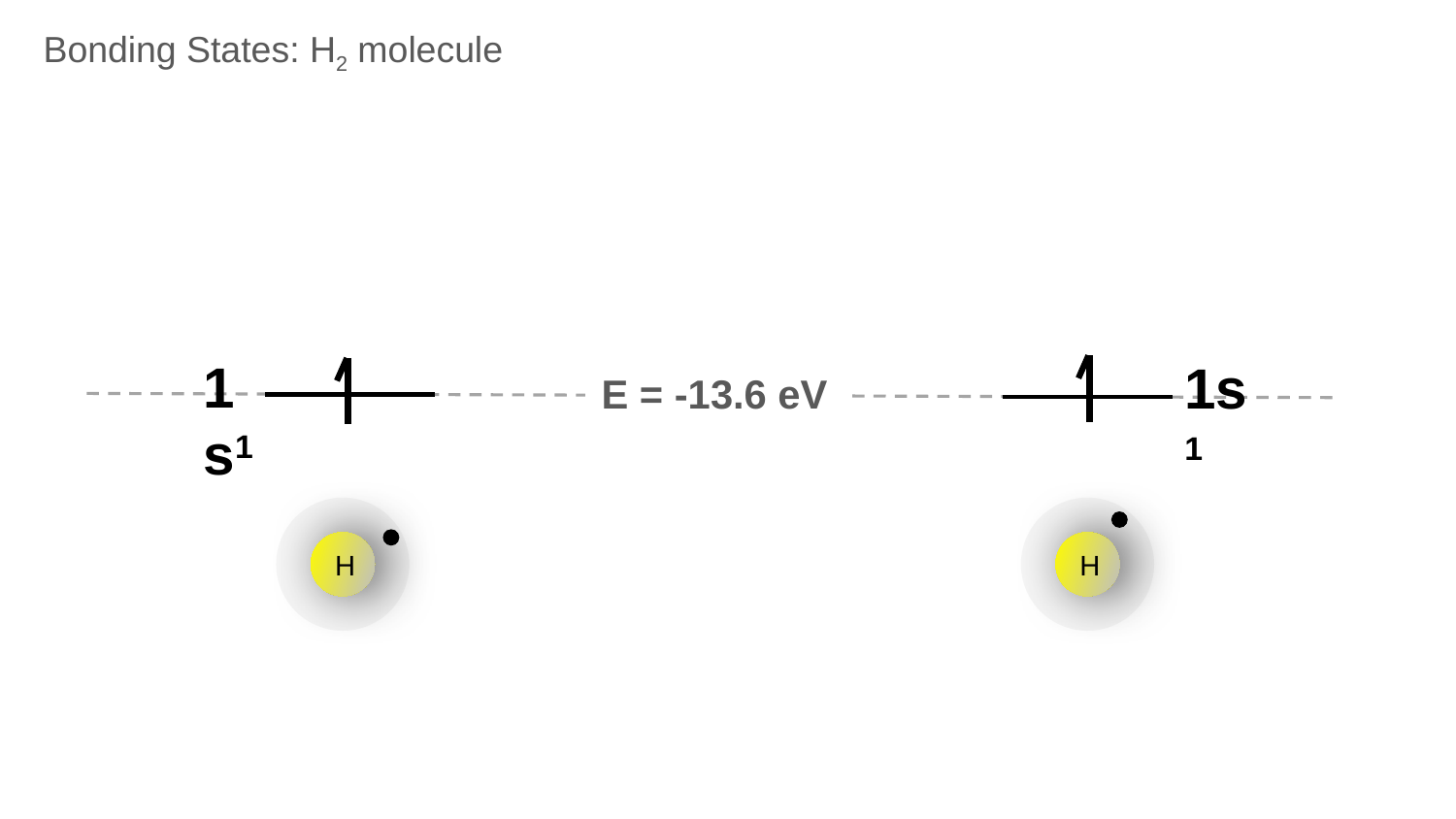

Bonding States: H2 molecule
1s1
1s1
E = -13.6 eV

H

H